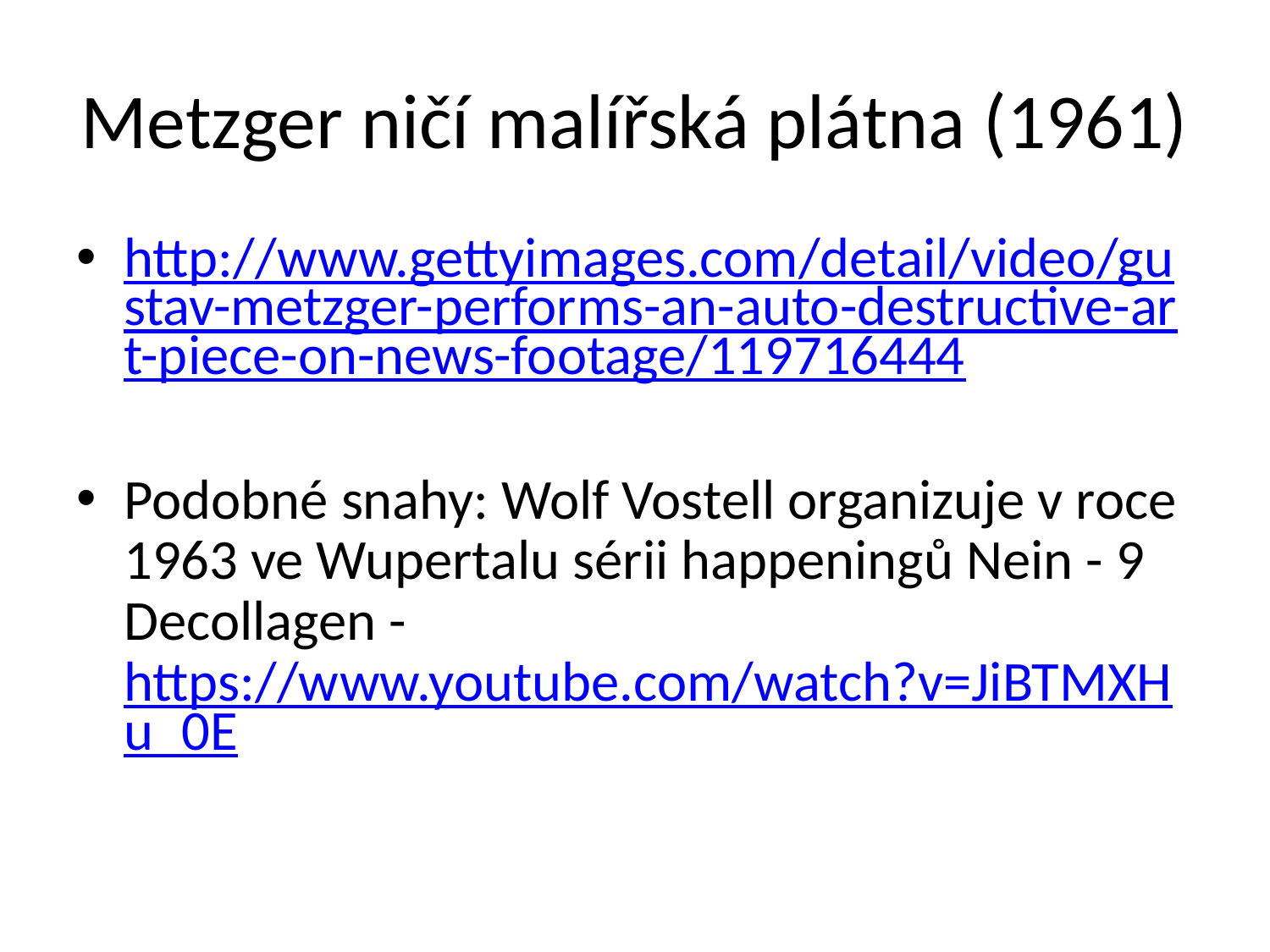

# Metzger ničí malířská plátna (1961)
http://www.gettyimages.com/detail/video/gustav-metzger-performs-an-auto-destructive-art-piece-on-news-footage/119716444

Podobné snahy: Wolf Vostell organizuje v roce 1963 ve Wupertalu sérii happeningů Nein - 9 Decollagen - https://www.youtube.com/watch?v=JiBTMXHu_0E